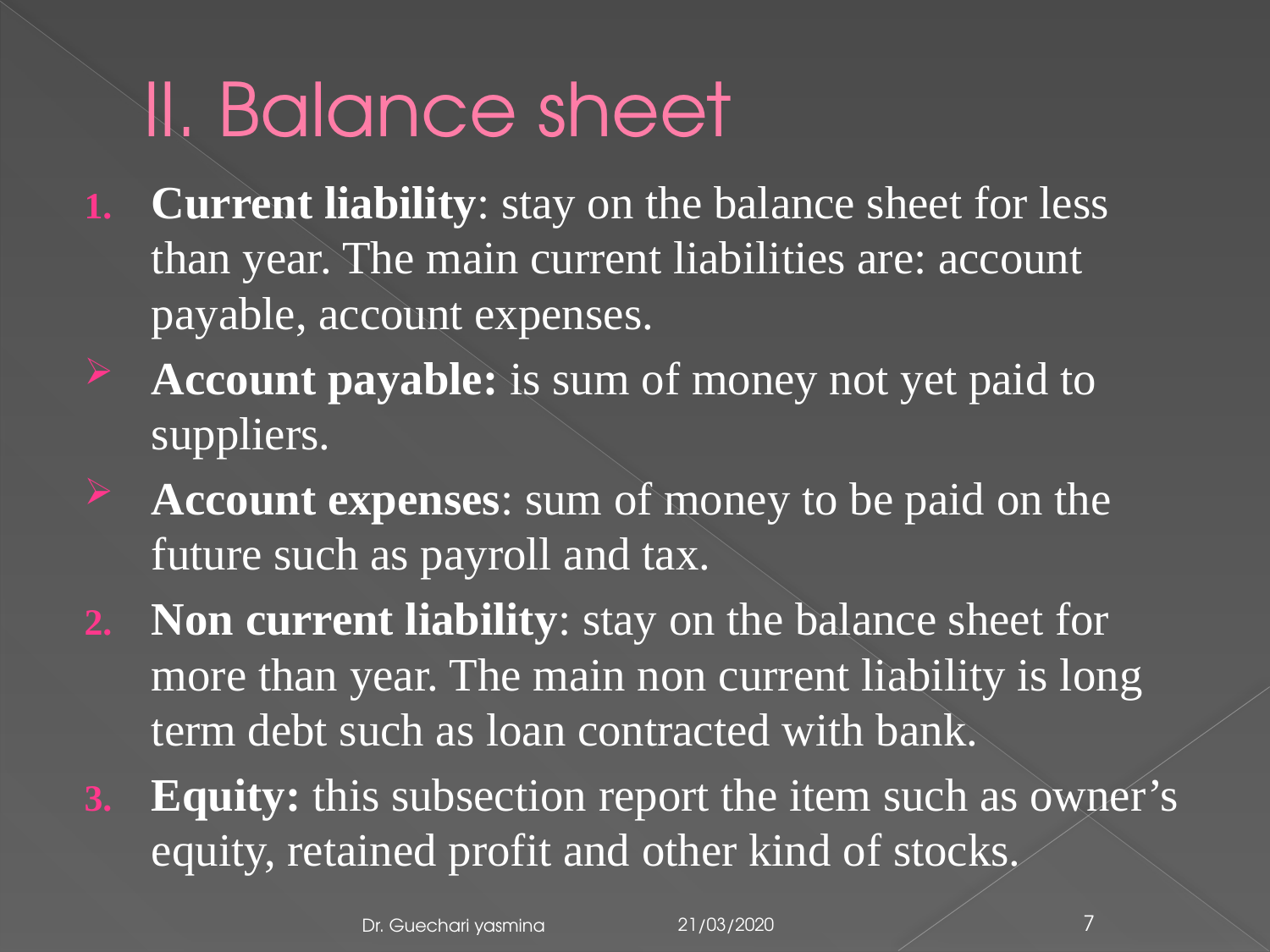

# II. Balance sheet
Current liability: stay on the balance sheet for less than year. The main current liabilities are: account payable, account expenses.
Account payable: is sum of money not yet paid to suppliers.
Account expenses: sum of money to be paid on the future such as payroll and tax.
Non current liability: stay on the balance sheet for more than year. The main non current liability is long term debt such as loan contracted with bank.
Equity: this subsection report the item such as owner’s equity, retained profit and other kind of stocks.

21/03/2020
Dr. Guechari yasmina
7